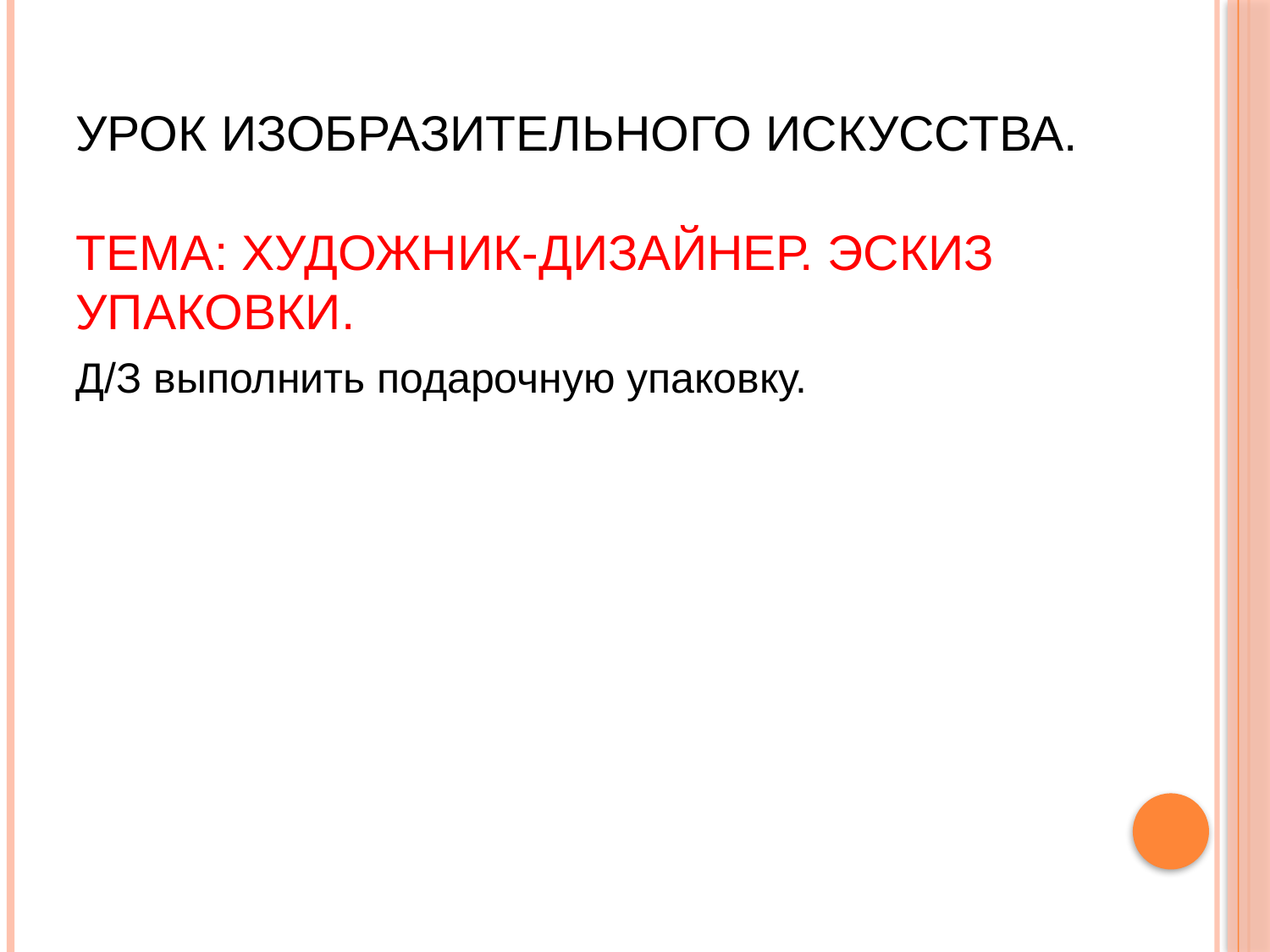

# Урок изобразительного искусства. Тема: Художник-дизайнер. Эскиз упаковки.

Д/З выполнить подарочную упаковку.